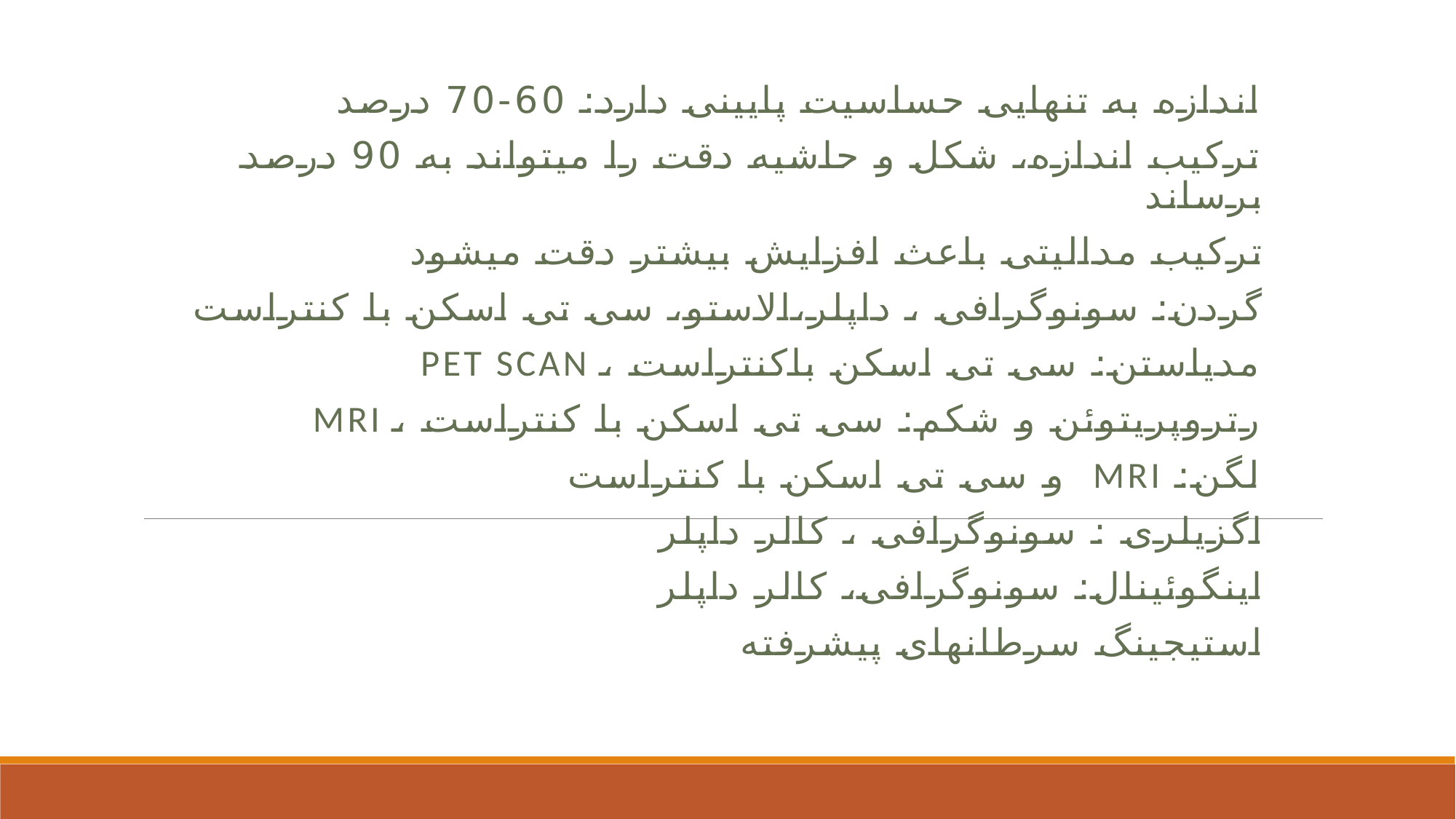

اندازه به تنهایی حساسیت پایینی دارد: 60-70 درصد
ترکیب اندازه، شکل و حاشیه دقت را میتواند به 90 درصد برساند
ترکیب مدالیتی باعث افزایش بیشتر دقت میشود
گردن: سونوگرافی ، داپلر،الاستو، سی تی اسکن با کنتراست
مدیاستن: سی تی اسکن باکنتراست ، PET SCAN
رتروپریتوئن و شکم: سی تی اسکن با کنتراست ، MRI
لگن: MRI  و سی تی اسکن با کنتراست
اگزیلری : سونوگرافی ، کالر داپلر
اینگوئینال: سونوگرافی، کالر داپلر
استیجینگ سرطانهای پیشرفته